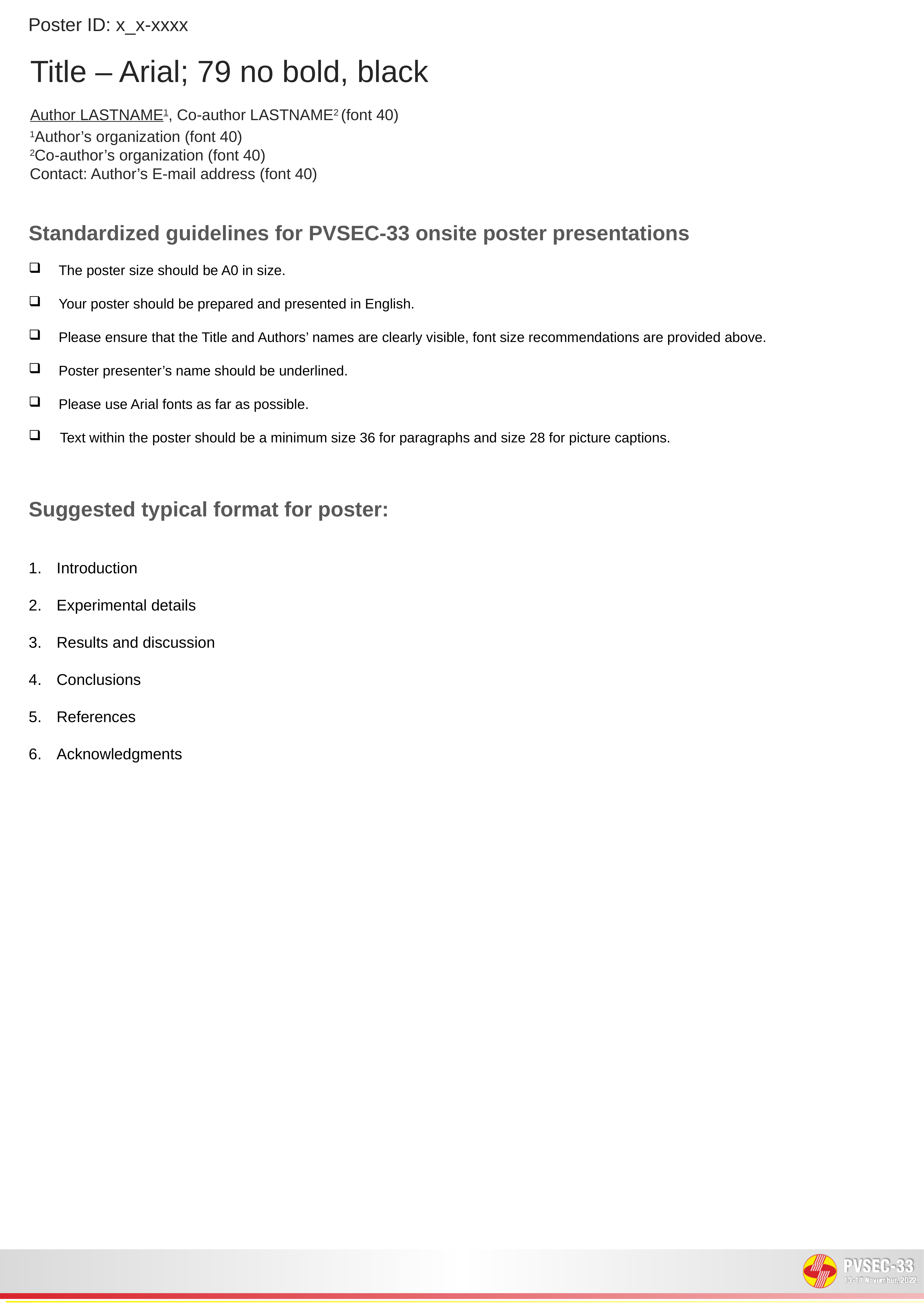

Poster ID: x_x-xxxx
  Title – Arial; 79 no bold, black
  Author LASTNAME1, Co-author LASTNAME2 (font 40)
    1Author’s organization (font 40)
    2Co-author’s organization (font 40)
    Contact: Author’s E-mail address (font 40)
Standardized guidelines for PVSEC-33 onsite poster presentations

The poster size should be A0 in size.

Your poster should be prepared and presented in English.

Please ensure that the Title and Authors’ names are clearly visible, font size recommendations are provided above.

Poster presenter’s name should be underlined.

Please use Arial fonts as far as possible.

Text within the poster should be a minimum size 36 for paragraphs and size 28 for picture captions.

Suggested typical format for poster:

Introduction

Experimental details

Results and discussion

Conclusions

References

Acknowledgments